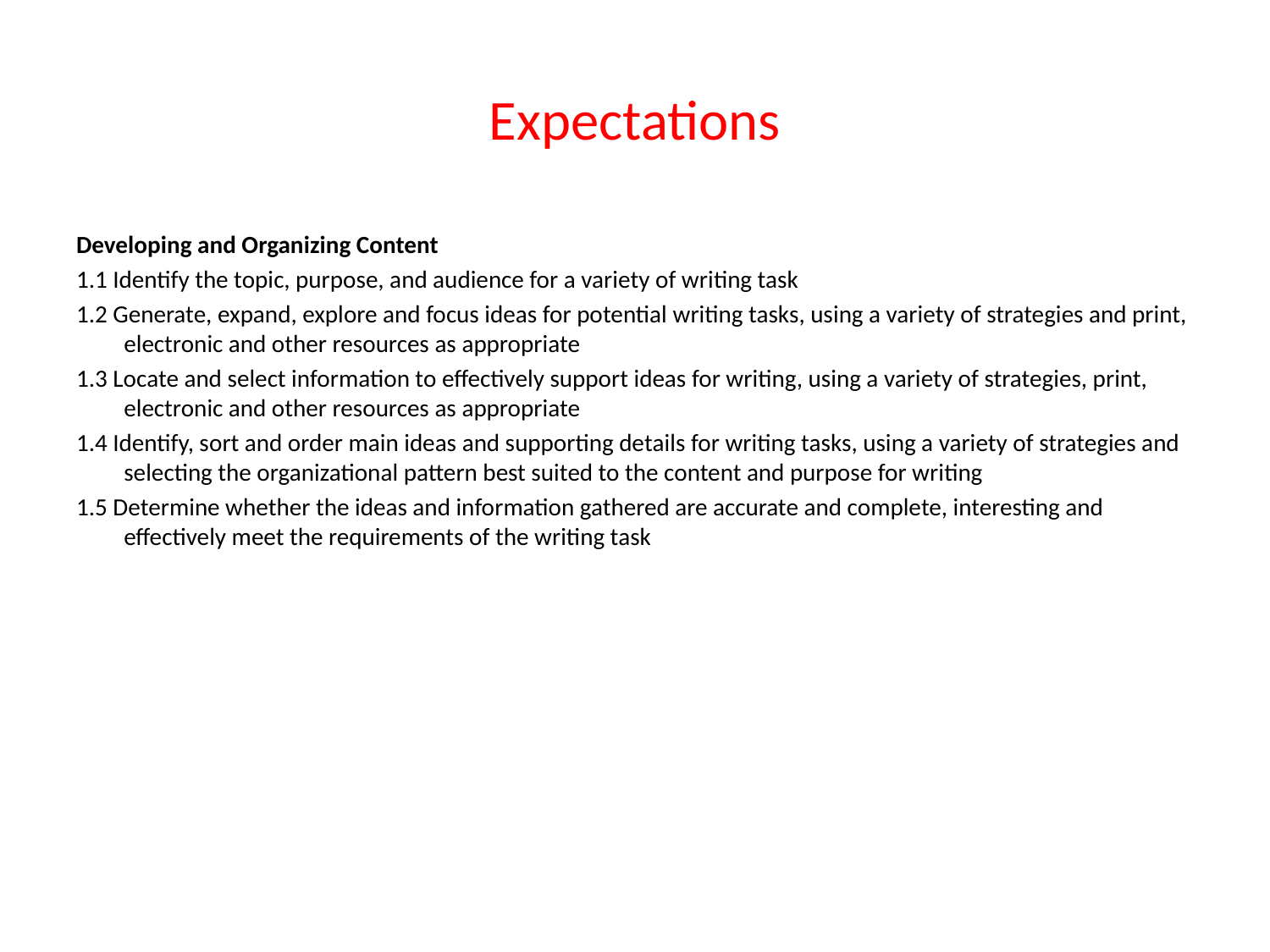

# Expectations
Developing and Organizing Content
1.1 Identify the topic, purpose, and audience for a variety of writing task
1.2 Generate, expand, explore and focus ideas for potential writing tasks, using a variety of strategies and print, electronic and other resources as appropriate
1.3 Locate and select information to effectively support ideas for writing, using a variety of strategies, print, electronic and other resources as appropriate
1.4 Identify, sort and order main ideas and supporting details for writing tasks, using a variety of strategies and selecting the organizational pattern best suited to the content and purpose for writing
1.5 Determine whether the ideas and information gathered are accurate and complete, interesting and effectively meet the requirements of the writing task